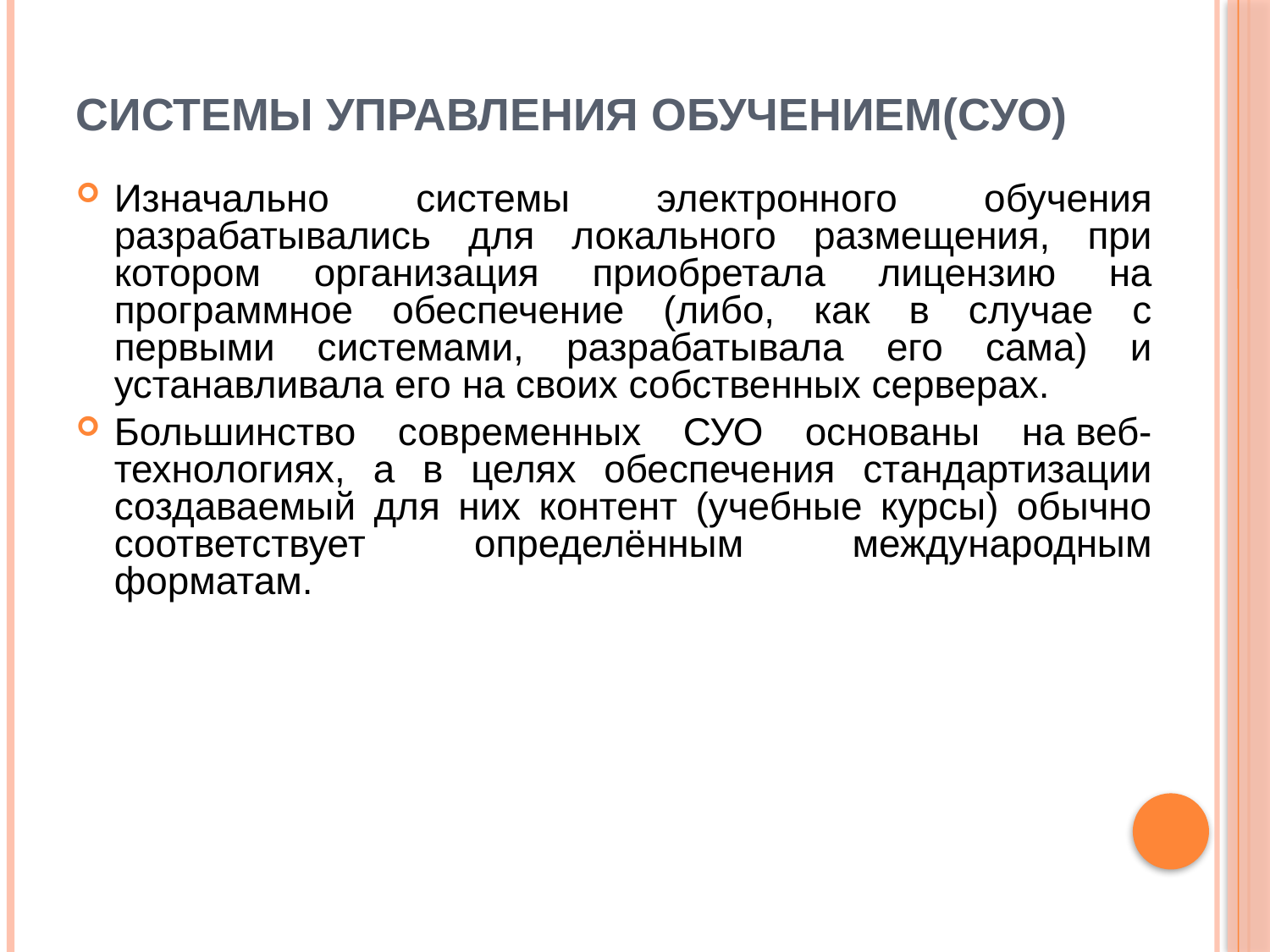

# Системы управления обучением(СУО)
Изначально системы электронного обучения разрабатывались для локального размещения, при котором организация приобретала лицензию на программное обеспечение (либо, как в случае с первыми системами, разрабатывала его сама) и устанавливала его на своих собственных серверах.
Большинство современных СУО основаны на веб-технологиях, а в целях обеспечения стандартизации создаваемый для них контент (учебные курсы) обычно соответствует определённым международным форматам.